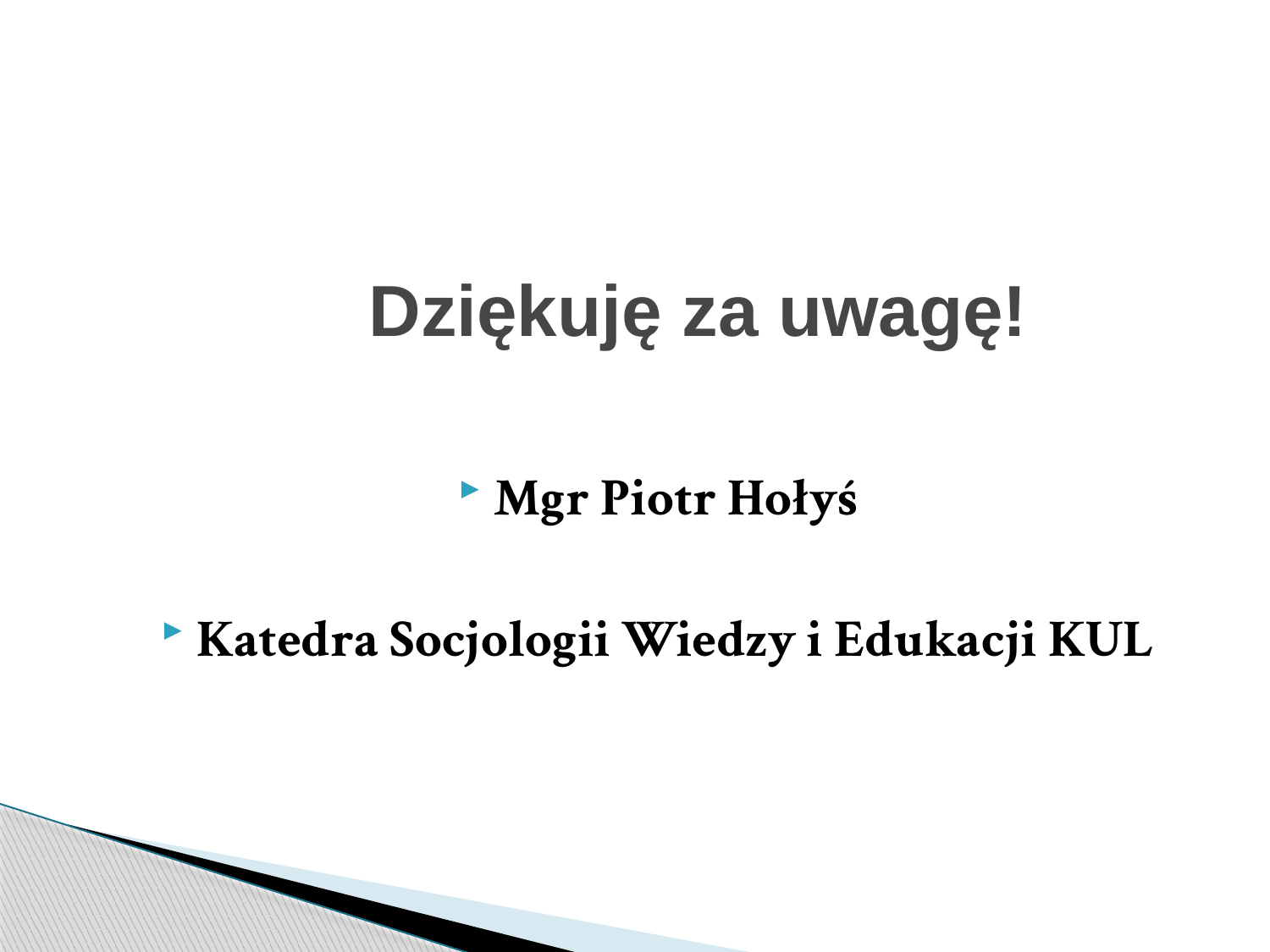

# Dziękuję za uwagę!
Mgr Piotr Hołyś

Katedra Socjologii Wiedzy i Edukacji KUL